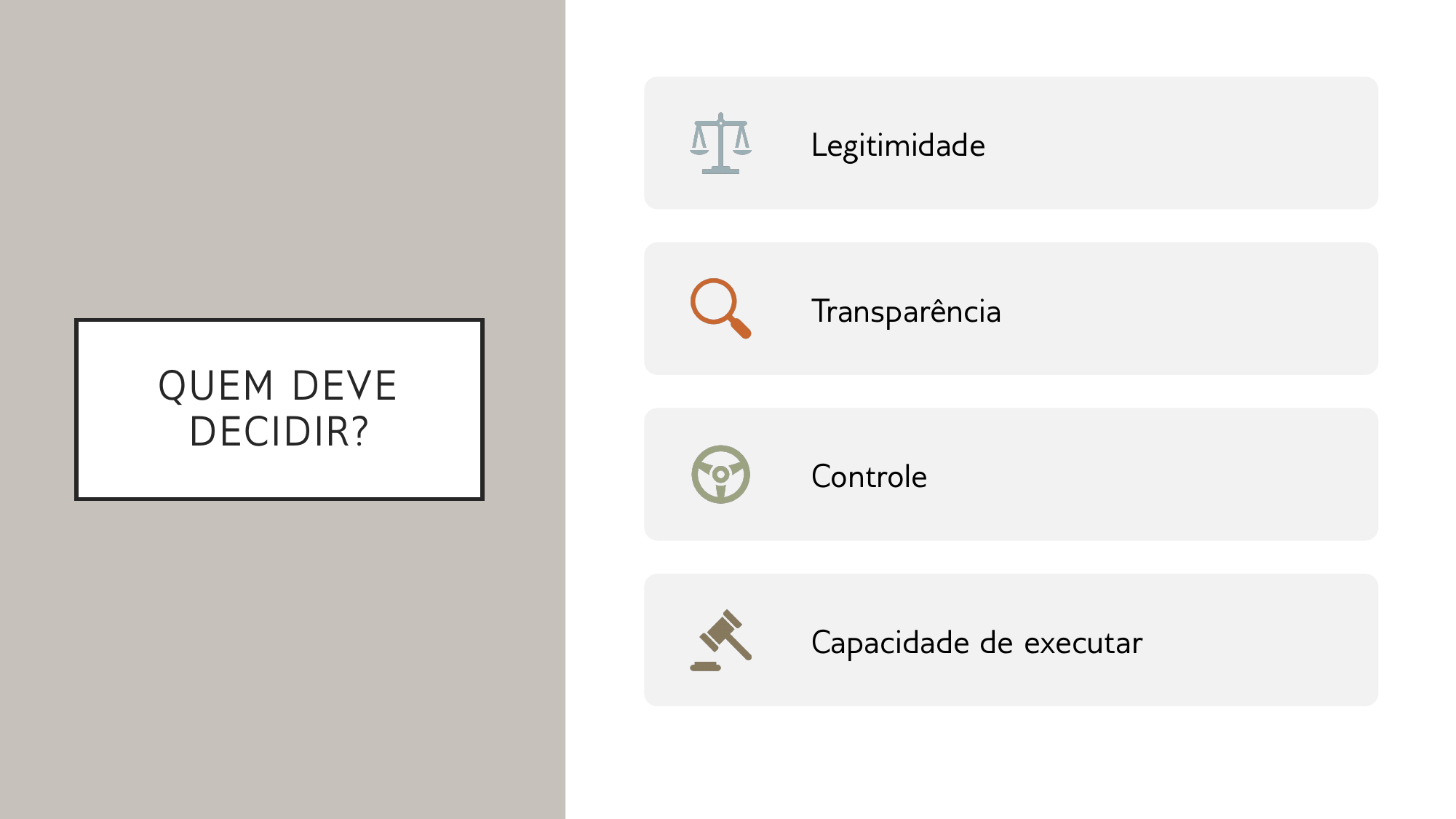

Legitimidade
Transparência
Controle
Capacidade de executar
# QUEm deve decidir?